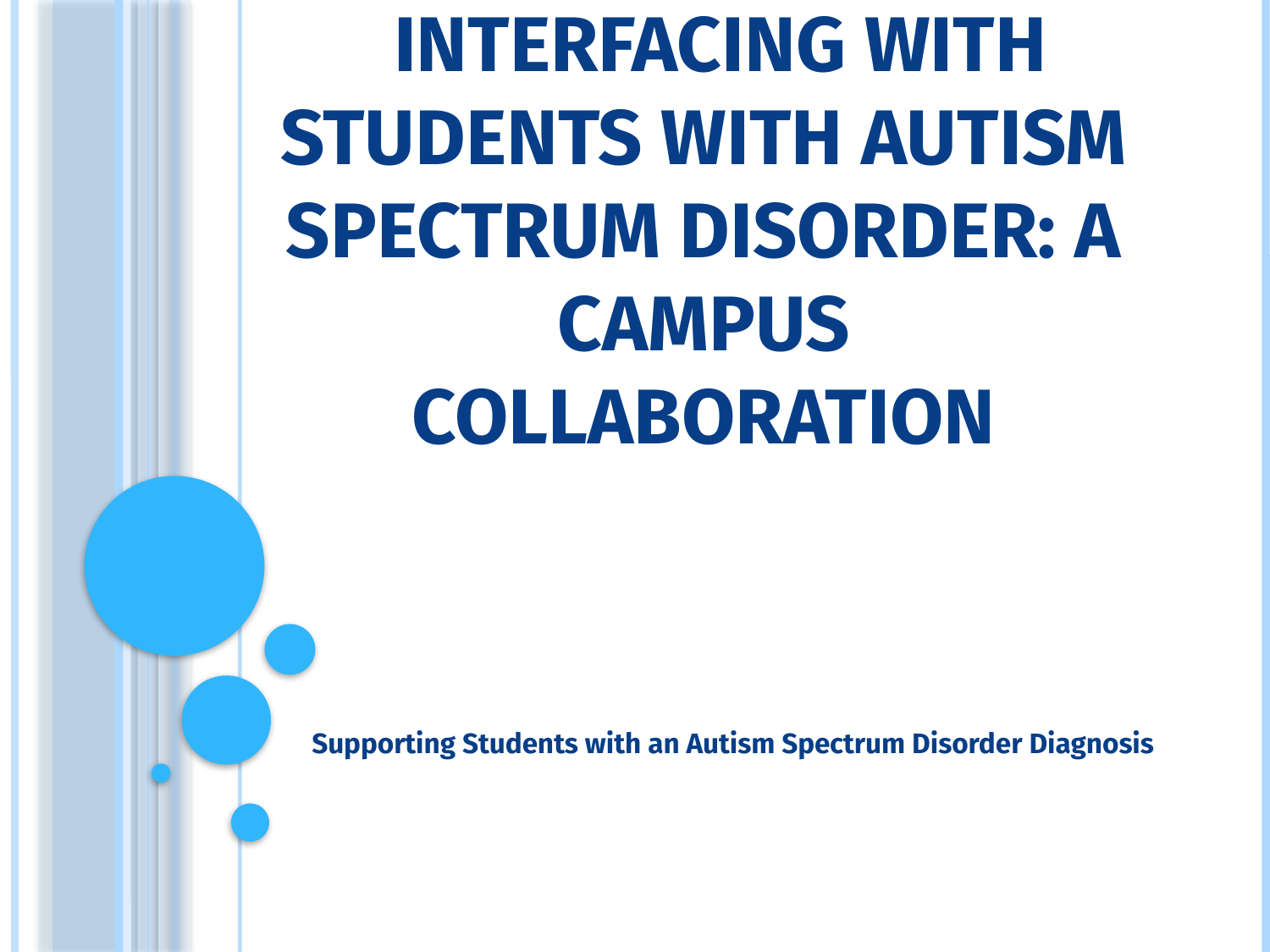

# Interfacing with Students with Autism Spectrum Disorder: A Campus collaboration
  Supporting Students with an Autism Spectrum Disorder Diagnosis